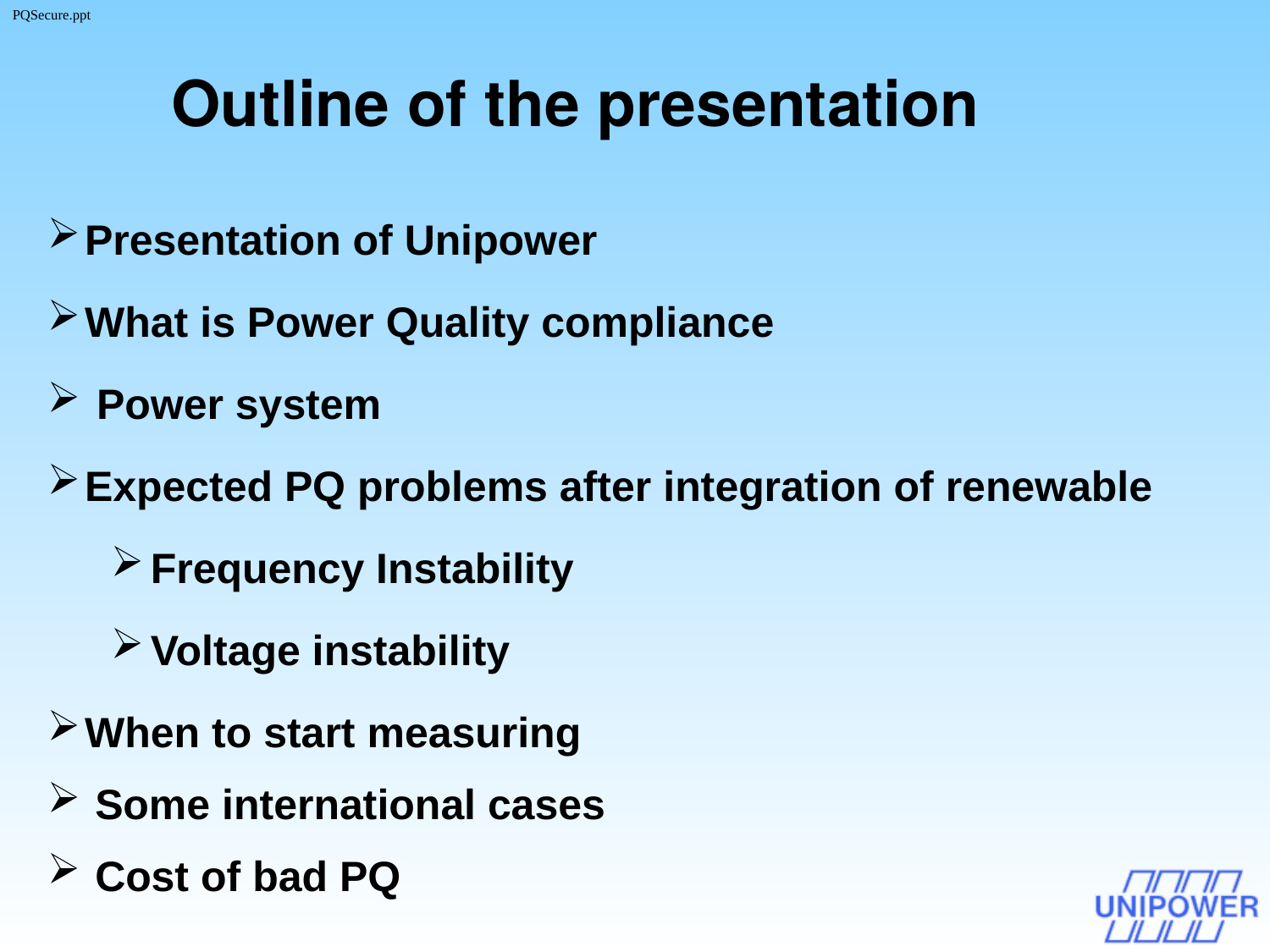

Outline of the presentation
Presentation of Unipower
What is Power Quality compliance
 Power system
Expected PQ problems after integration of renewable
Frequency Instability
Voltage instability
When to start measuring
Some international cases
Cost of bad PQ